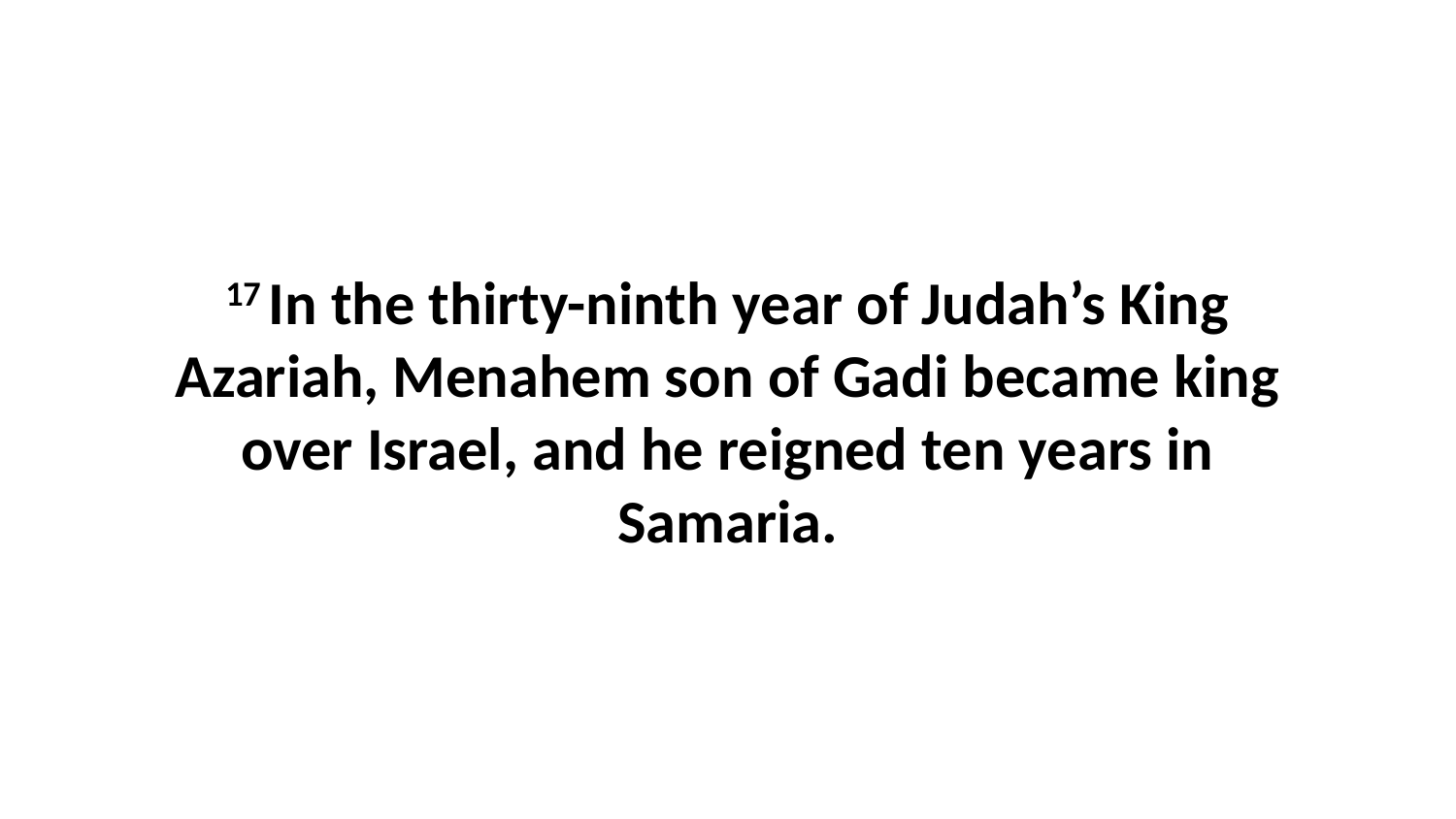

17 In the thirty-ninth year of Judah’s King Azariah, Menahem son of Gadi became king over Israel, and he reigned ten years in Samaria.